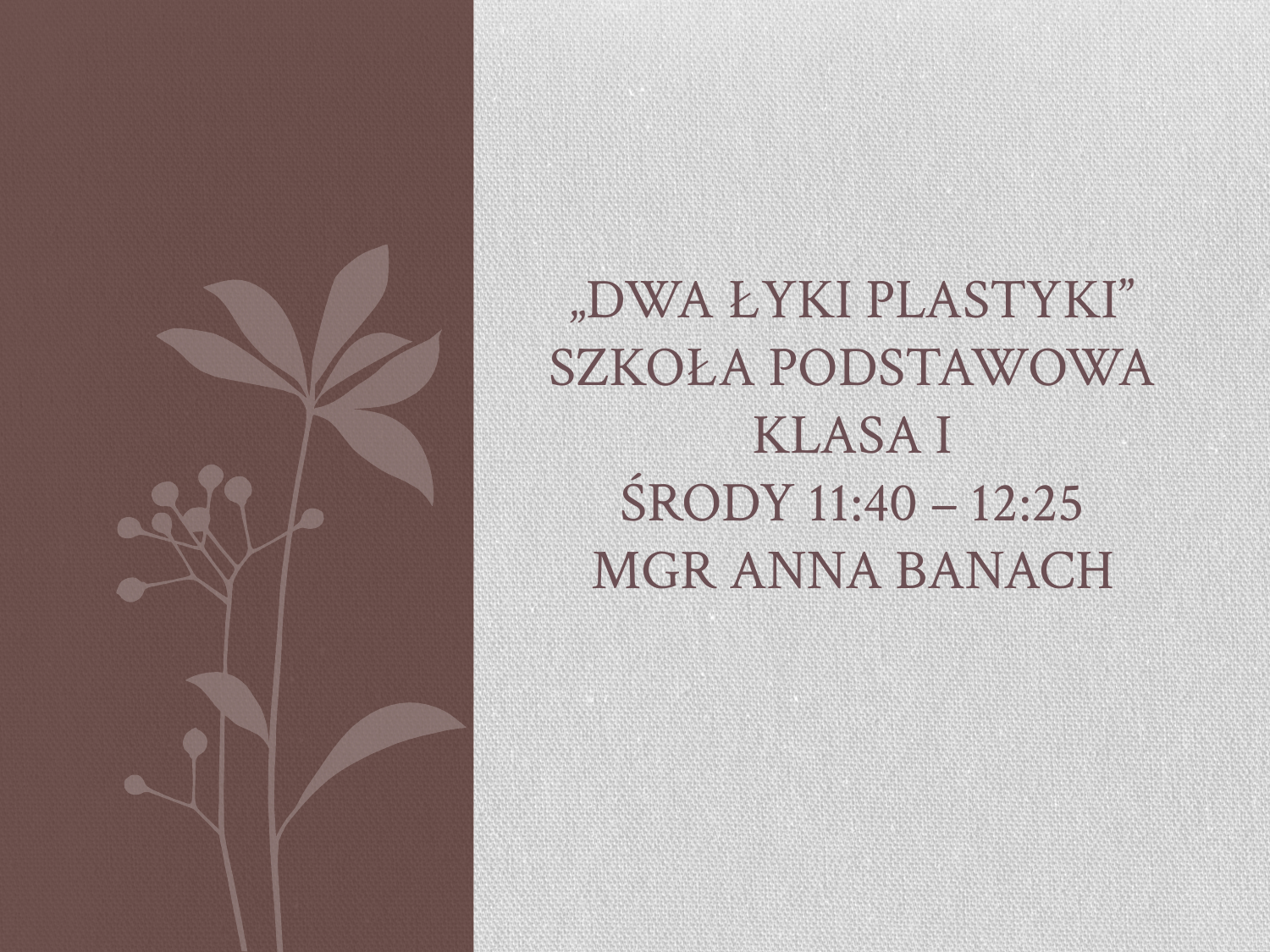

# „Dwa łyki plastyki” szkoła podstawowa klasa i środy 11:40 – 12:25 mgr anna banach